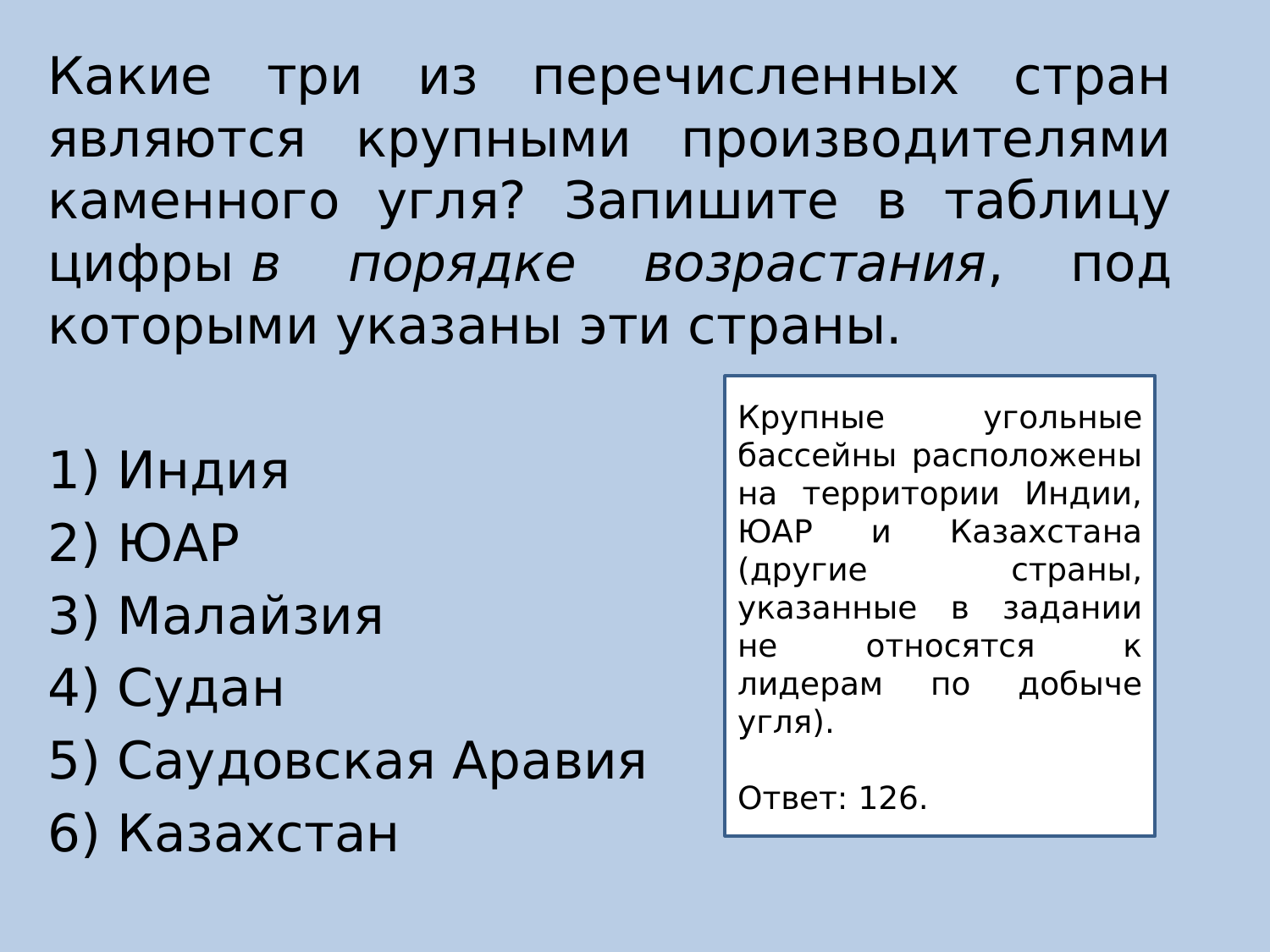

Какие три из перечисленных стран являются крупными производителями каменного угля? Запишите в таблицу цифры в порядке возрастания, под которыми указаны эти страны.

1) Индия
2) ЮАР
3) Малайзия
4) Судан
5) Саудовская Аравия
6) Казахстан

Крупные угольные бассейны расположены на территории Индии, ЮАР и Казахстана (другие страны, указанные в задании не относятся к лидерам по добыче угля).

Ответ: 126.